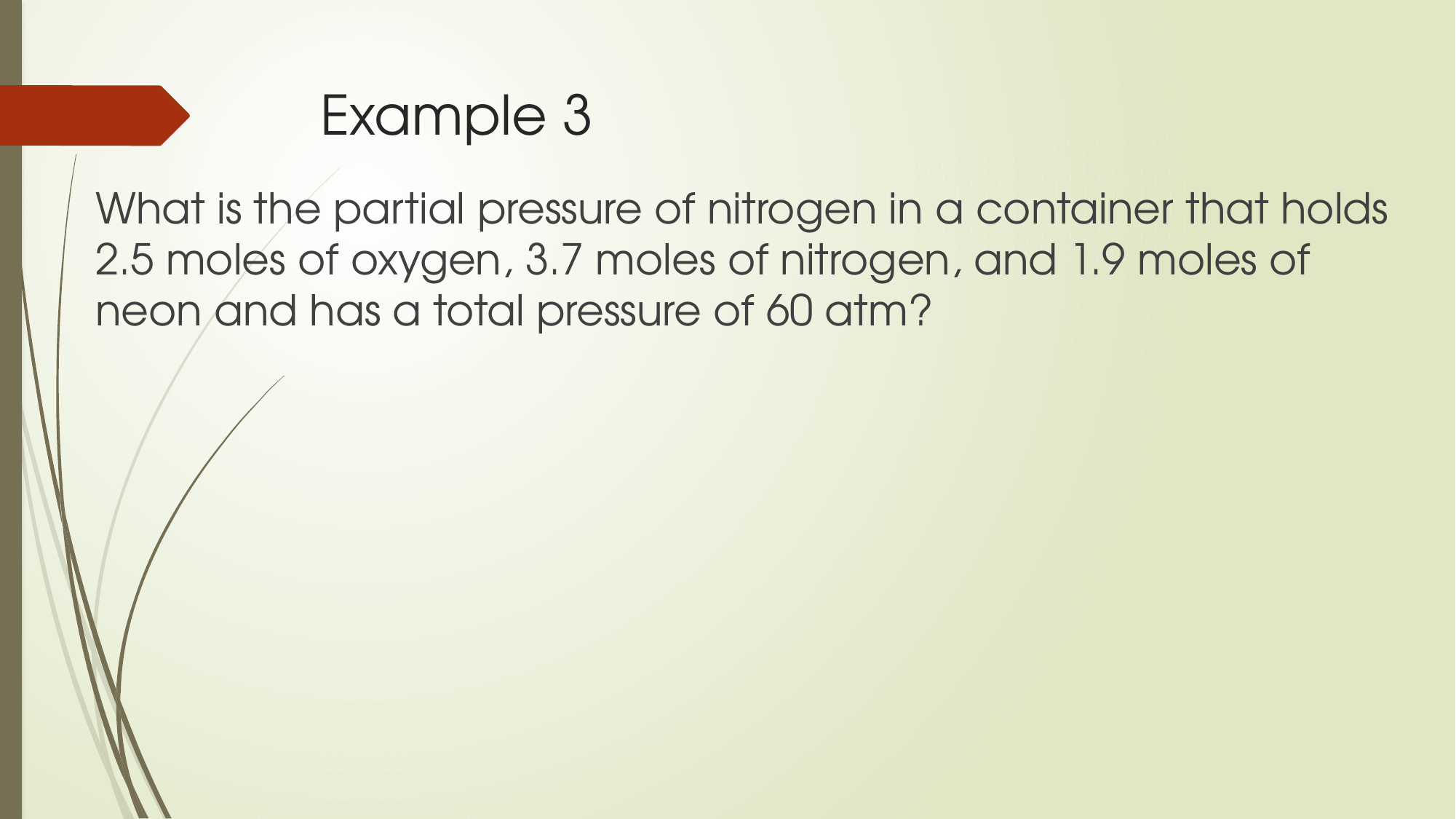

# Example 3
What is the partial pressure of nitrogen in a container that holds 2.5 moles of oxygen, 3.7 moles of nitrogen, and 1.9 moles of neon and has a total pressure of 60 atm?